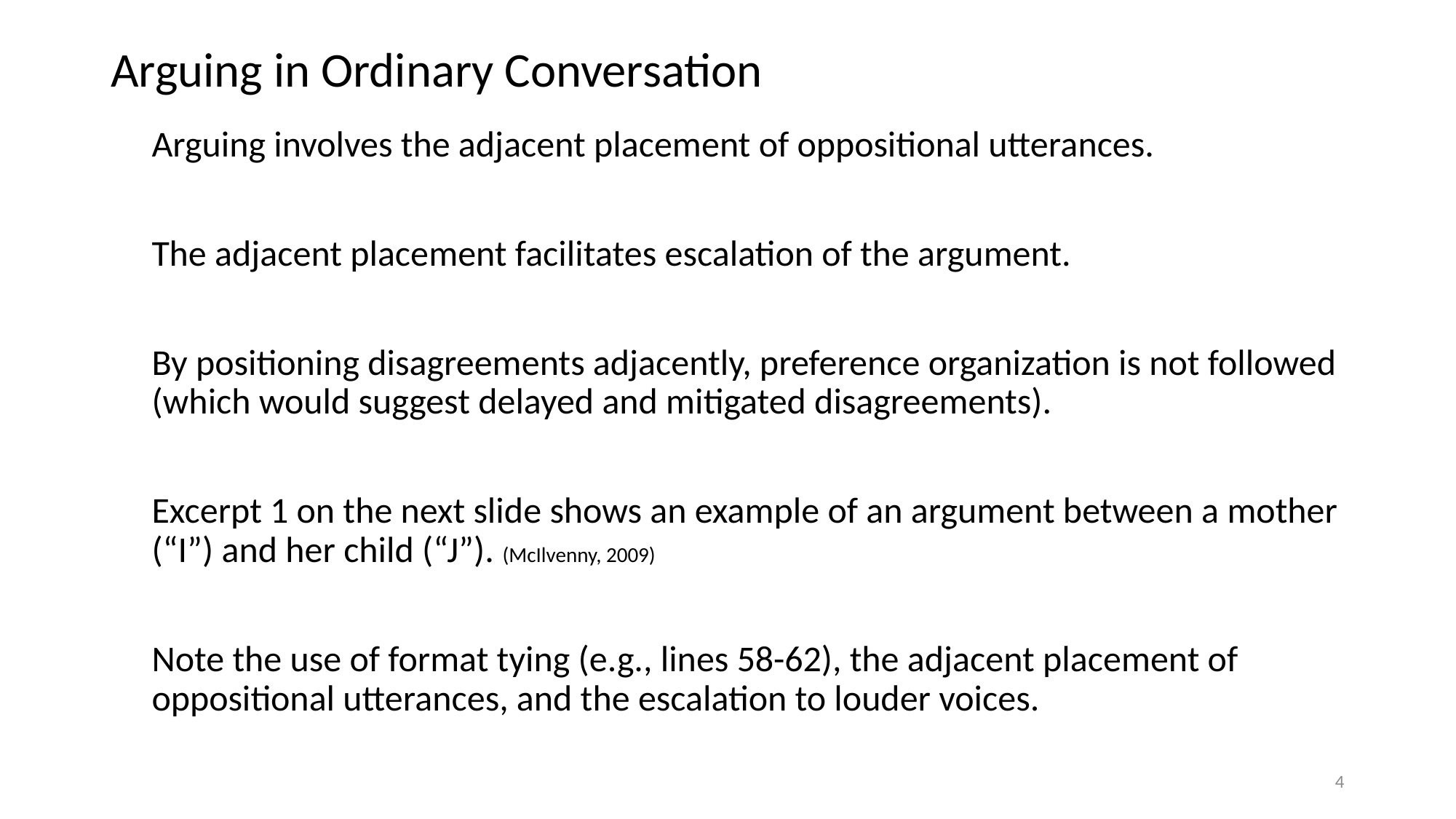

# Arguing in Ordinary Conversation
Arguing involves the adjacent placement of oppositional utterances.

The adjacent placement facilitates escalation of the argument.

By positioning disagreements adjacently, preference organization is not followed (which would suggest delayed and mitigated disagreements).

Excerpt 1 on the next slide shows an example of an argument between a mother (“I”) and her child (“J”). (McIlvenny, 2009)

Note the use of format tying (e.g., lines 58-62), the adjacent placement of oppositional utterances, and the escalation to louder voices.
4